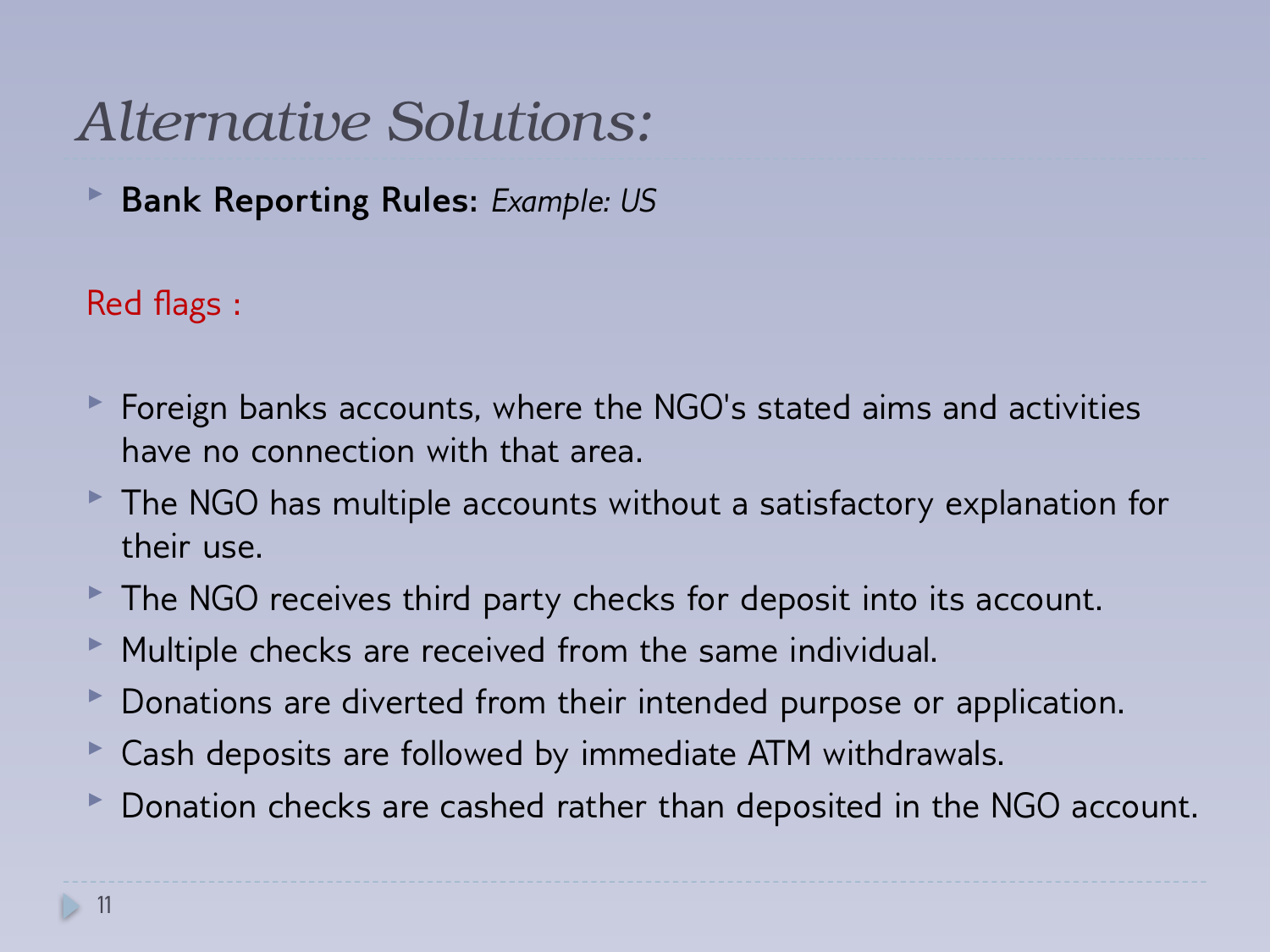

# Alternative Solutions:
Bank Reporting Rules: Example: US

Red flags :

Foreign banks accounts, where the NGO's stated aims and activities have no connection with that area.
The NGO has multiple accounts without a satisfactory explanation for their use.
The NGO receives third party checks for deposit into its account.
Multiple checks are received from the same individual.
Donations are diverted from their intended purpose or application.
Cash deposits are followed by immediate ATM withdrawals.
Donation checks are cashed rather than deposited in the NGO account.

11